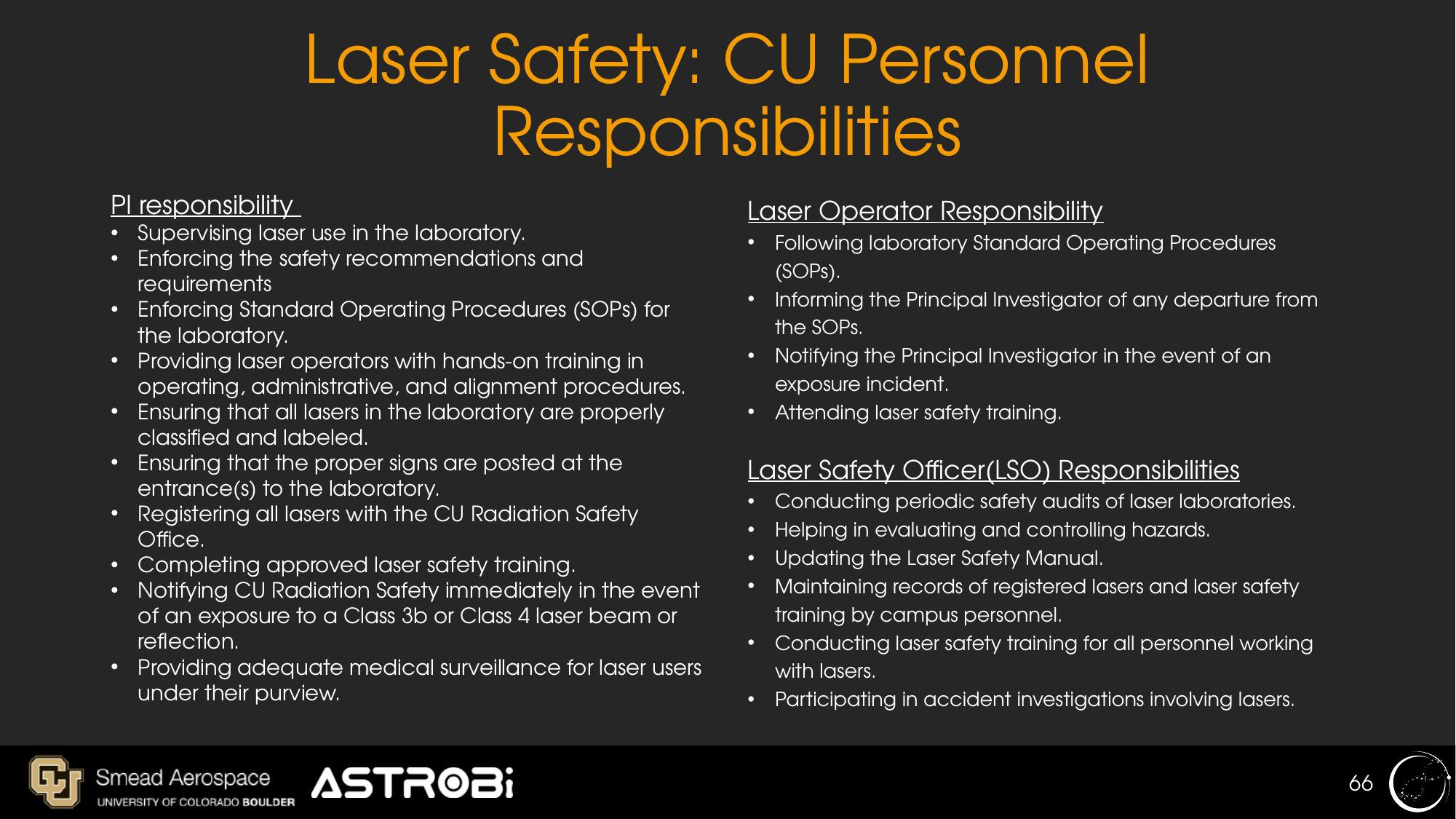

# Laser Safety: CU Personnel Responsibilities
PI responsibility
Supervising laser use in the laboratory.
Enforcing the safety recommendations and requirements
Enforcing Standard Operating Procedures (SOPs) for the laboratory.
Providing laser operators with hands-on training in operating, administrative, and alignment procedures.
Ensuring that all lasers in the laboratory are properly classified and labeled.
Ensuring that the proper signs are posted at the entrance(s) to the laboratory.
Registering all lasers with the CU Radiation Safety Office.
Completing approved laser safety training.
Notifying CU Radiation Safety immediately in the event of an exposure to a Class 3b or Class 4 laser beam or reflection.
Providing adequate medical surveillance for laser users under their purview.
Laser Operator Responsibility
Following laboratory Standard Operating Procedures (SOPs).
Informing the Principal Investigator of any departure from the SOPs.
Notifying the Principal Investigator in the event of an exposure incident.
Attending laser safety training.

Laser Safety Officer(LSO) Responsibilities
Conducting periodic safety audits of laser laboratories.
Helping in evaluating and controlling hazards.
Updating the Laser Safety Manual.
Maintaining records of registered lasers and laser safety training by campus personnel.
Conducting laser safety training for all personnel working with lasers.
Participating in accident investigations involving lasers.
66